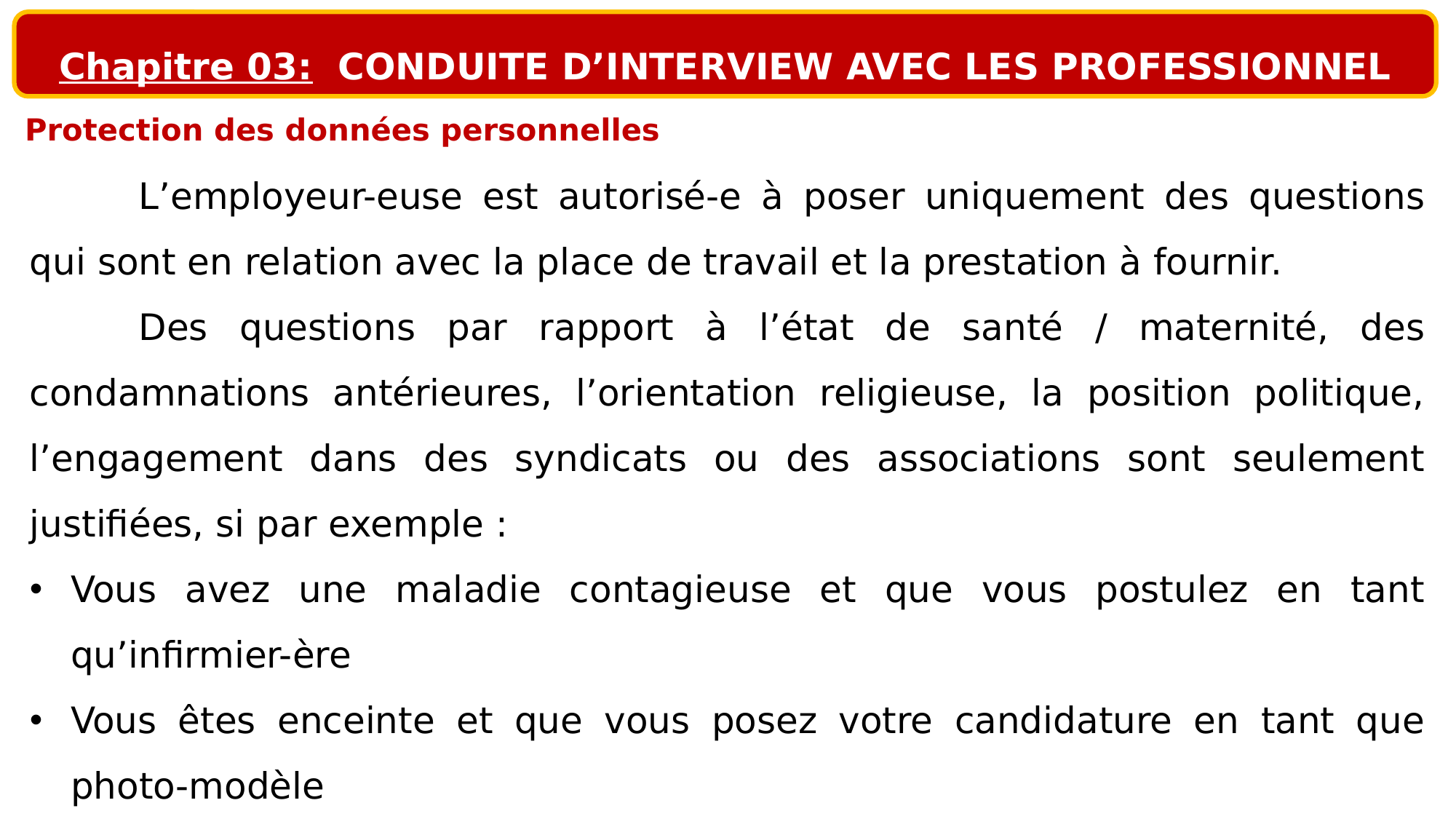

Chapitre 03:  CONDUITE D’INTERVIEW AVEC LES PROFESSIONNEL
Protection des données personnelles
	L’employeur-euse est autorisé-e à poser uniquement des questions qui sont en relation avec la place de travail et la prestation à fournir.
	Des questions par rapport à l’état de santé / maternité, des condamnations antérieures, l’orientation religieuse, la position politique, l’engagement dans des syndicats ou des associations sont seulement justifiées, si par exemple :
Vous avez une maladie contagieuse et que vous postulez en tant qu’infirmier-ère
Vous êtes enceinte et que vous posez votre candidature en tant que photo-modèle